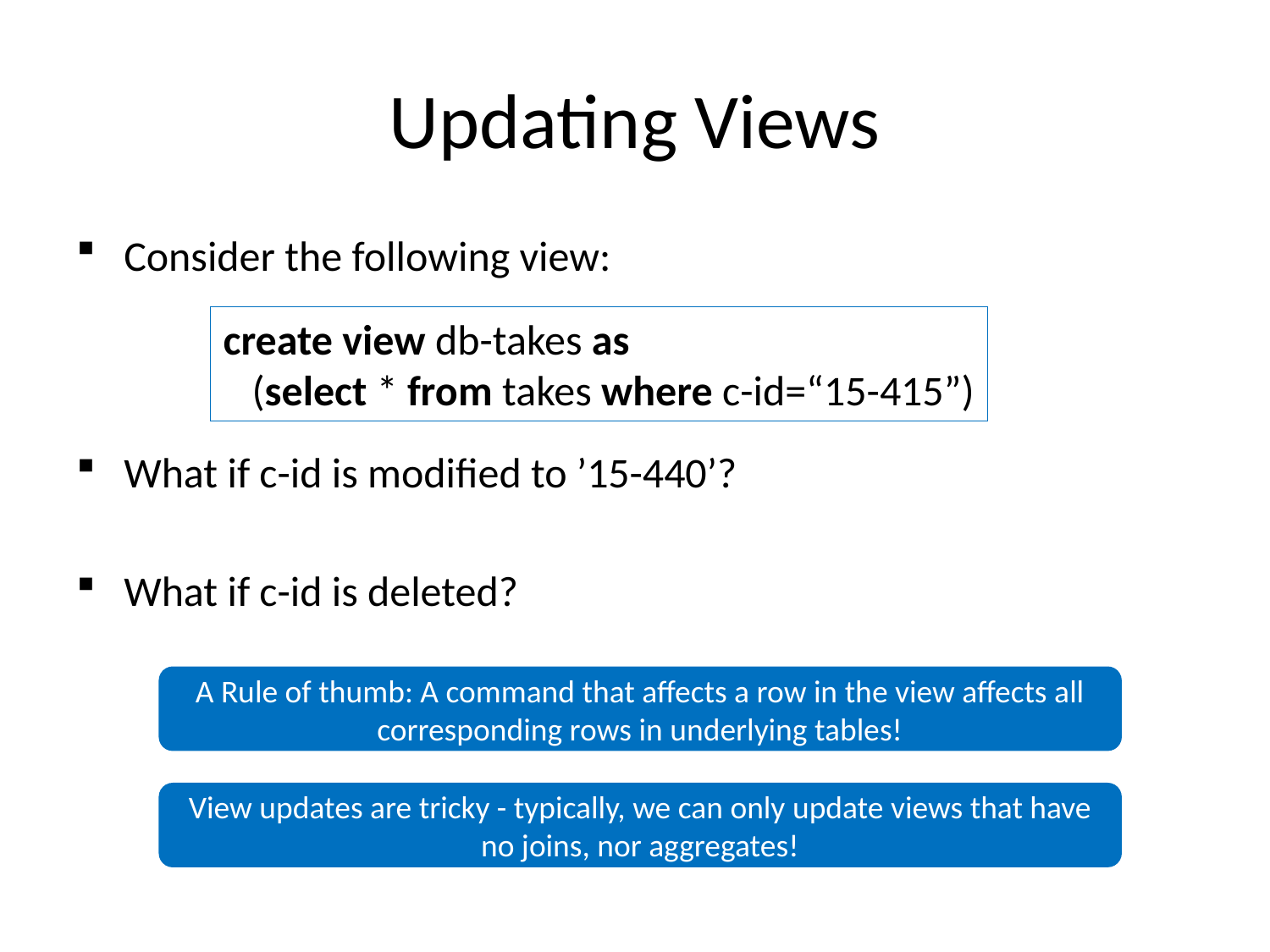

# Updating Views
Consider the following view:

What if c-id is modified to ’15-440’?

What if c-id is deleted?

create view db-takes as
   (select * from takes where c-id=“15-415”)
A Rule of thumb: A command that affects a row in the view affects all corresponding rows in underlying tables!
View updates are tricky - typically, we can only update views that have no joins, nor aggregates!